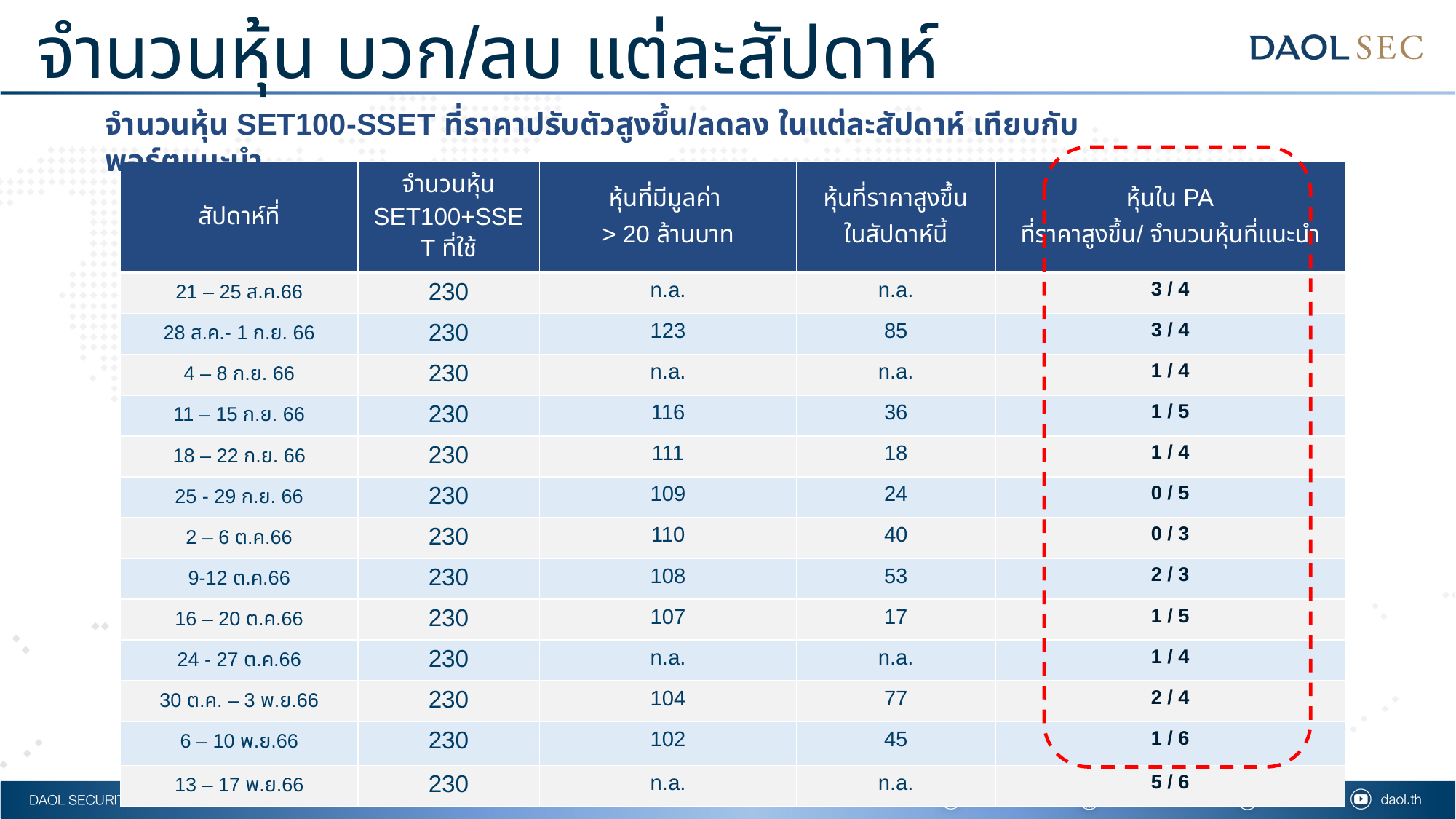

จำนวนหุ้น บวก/ลบ แต่ละสัปดาห์
จำนวนหุ้น SET100-SSET ที่ราคาปรับตัวสูงขึ้น/ลดลง ในแต่ละสัปดาห์ เทียบกับพอร์ตแนะนำ

| สัปดาห์ที่ | จำนวนหุ้น SET100+SSET ที่ใช้ | หุ้นที่มีมูลค่า > 20 ล้านบาท | หุ้นที่ราคาสูงขึ้น ในสัปดาห์นี้ | หุ้นใน PA ที่ราคาสูงขึ้น/ จำนวนหุ้นที่แนะนำ |
| --- | --- | --- | --- | --- |
| 21 – 25 ส.ค.66 | 230 | n.a. | n.a. | 3 / 4 |
| 28 ส.ค.- 1 ก.ย. 66 | 230 | 123 | 85 | 3 / 4 |
| 4 – 8 ก.ย. 66 | 230 | n.a. | n.a. | 1 / 4 |
| 11 – 15 ก.ย. 66 | 230 | 116 | 36 | 1 / 5 |
| 18 – 22 ก.ย. 66 | 230 | 111 | 18 | 1 / 4 |
| 25 - 29 ก.ย. 66 | 230 | 109 | 24 | 0 / 5 |
| 2 – 6 ต.ค.66 | 230 | 110 | 40 | 0 / 3 |
| 9-12 ต.ค.66 | 230 | 108 | 53 | 2 / 3 |
| 16 – 20 ต.ค.66 | 230 | 107 | 17 | 1 / 5 |
| 24 - 27 ต.ค.66 | 230 | n.a. | n.a. | 1 / 4 |
| 30 ต.ค. – 3 พ.ย.66 | 230 | 104 | 77 | 2 / 4 |
| 6 – 10 พ.ย.66 | 230 | 102 | 45 | 1 / 6 |
| 13 – 17 พ.ย.66 | 230 | n.a. | n.a. | 5 / 6 |